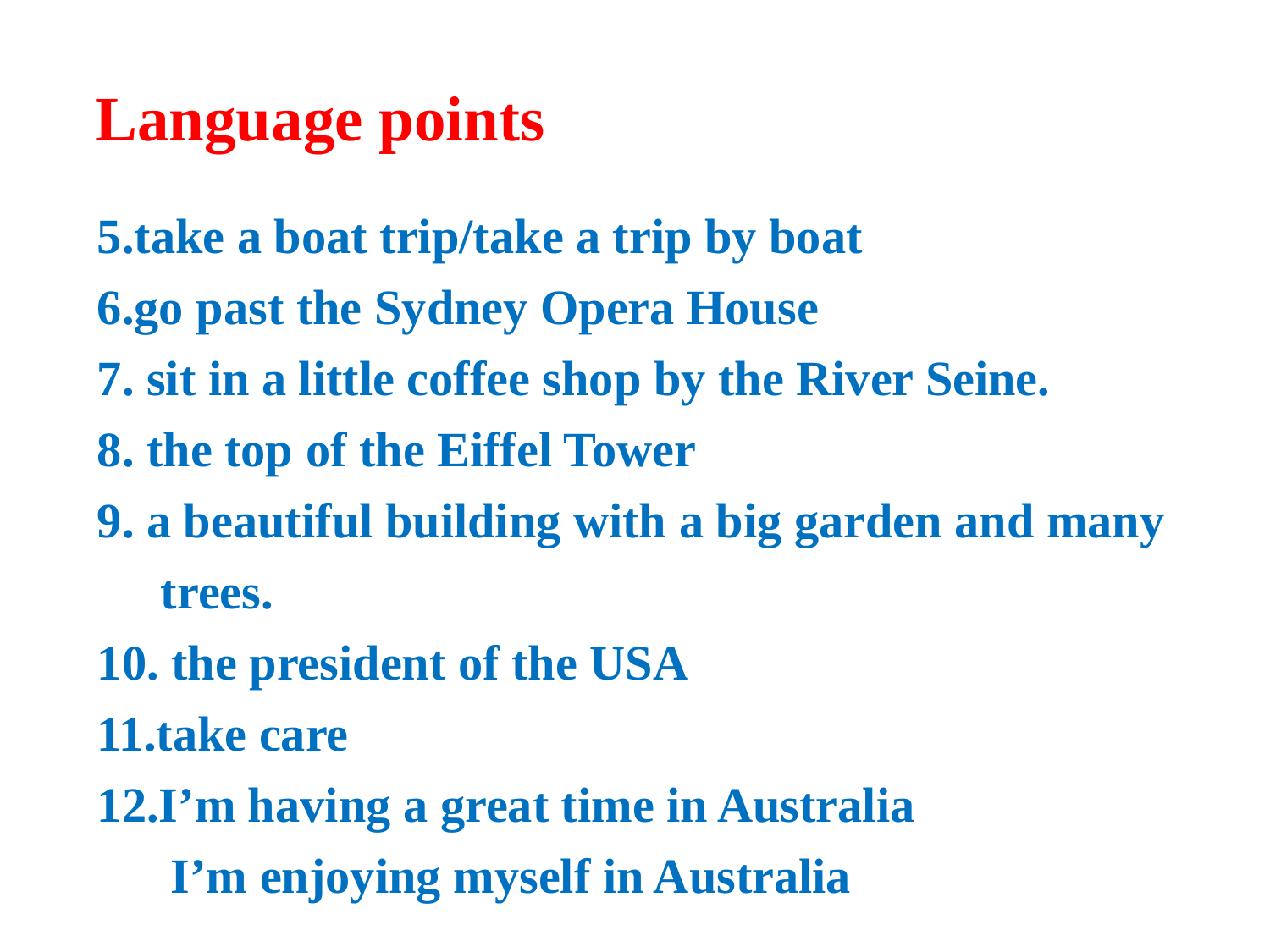

Language points
5.take a boat trip/take a trip by boat
6.go past the Sydney Opera House
7. sit in a little coffee shop by the River Seine.
8. the top of the Eiffel Tower
9. a beautiful building with a big garden and many trees.
10. the president of the USA
11.take care
12.I’m having a great time in Australia
      I’m enjoying myself in Australia